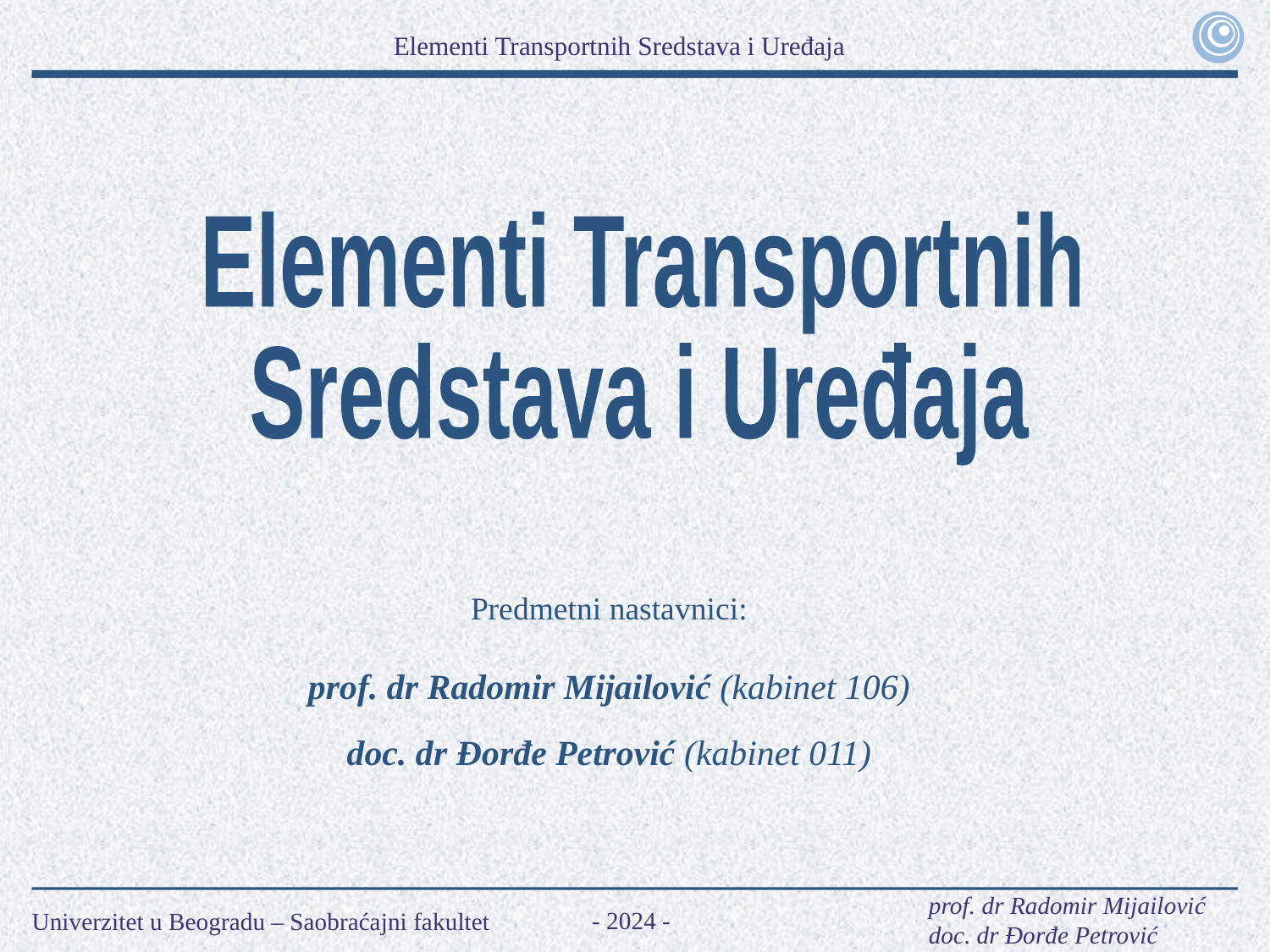

Elementi Transportnih
Sredstava i Uređaja
Predmetni nastavnici:

prof. dr Radomir Mijailović (kabinet 106)

doc. dr Đorđe Petrović (kabinet 011)